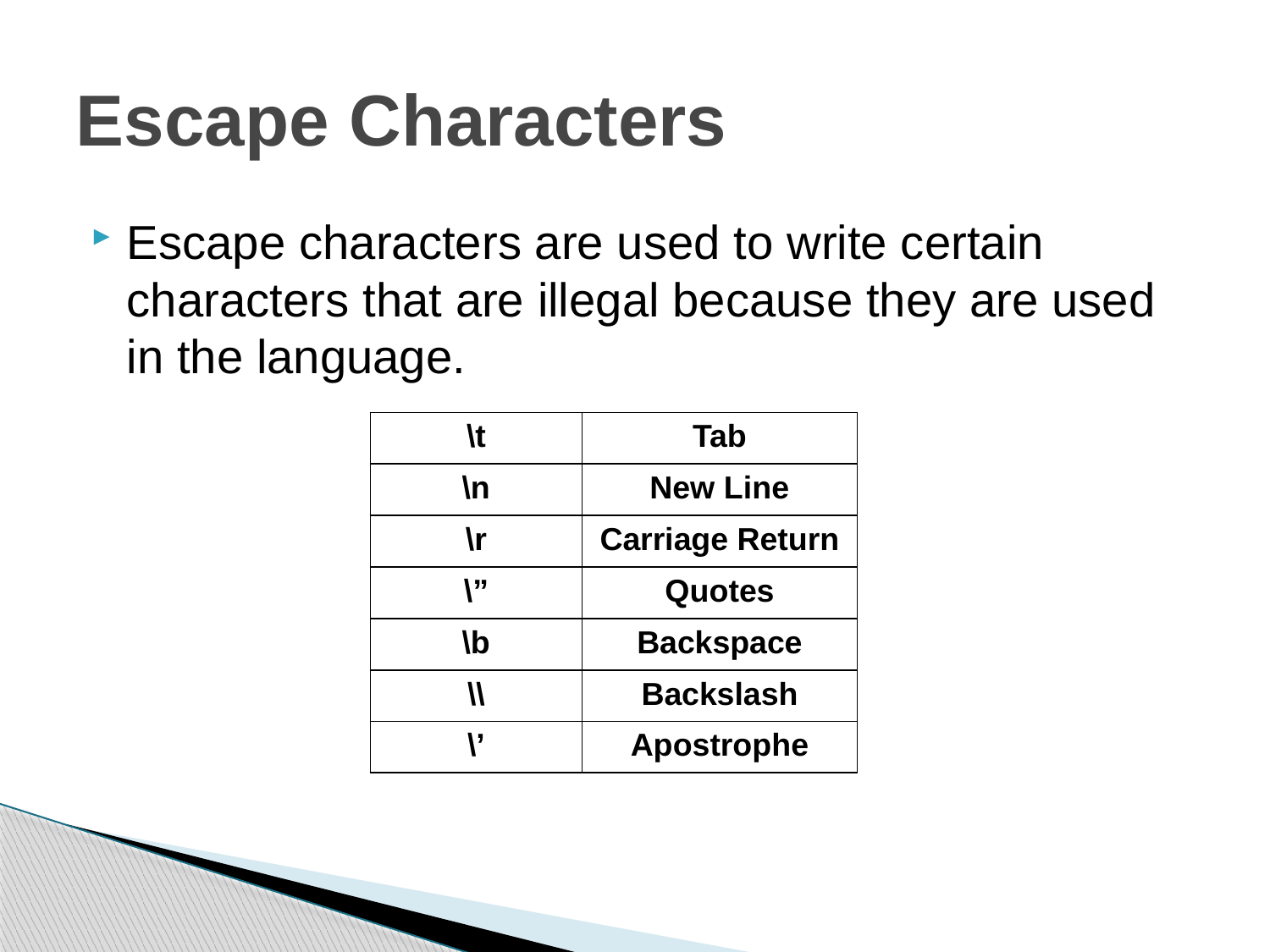

# Escape Characters
Escape characters are used to write certain characters that are illegal because they are used in the language.

| \t | Tab |
| --- | --- |
| \n | New Line |
| \r | Carriage Return |
| \” | Quotes |
| \b | Backspace |
| \\ | Backslash |
| \’ | Apostrophe |